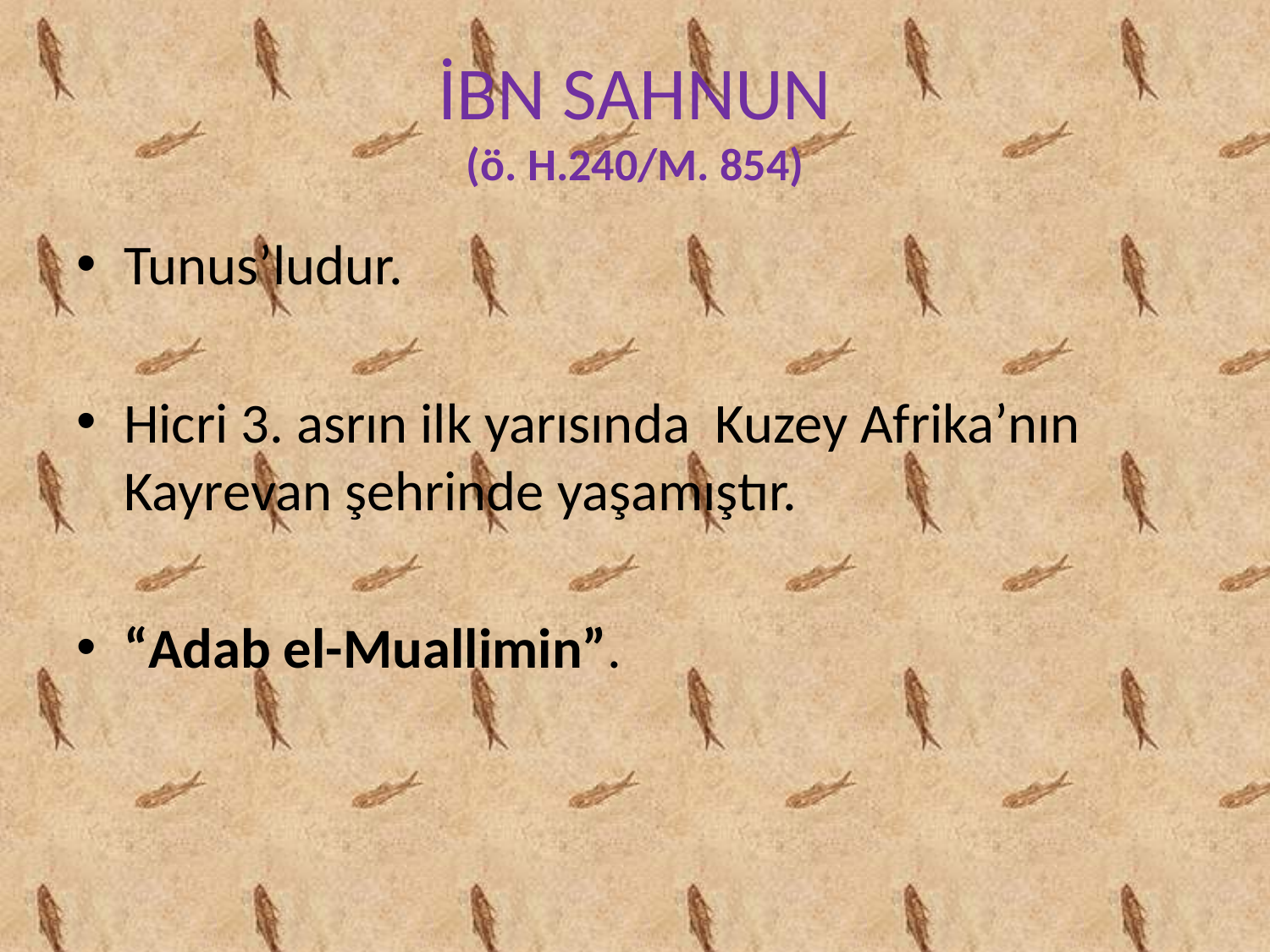

# İBN SAHNUN (ö. H.240/M. 854)
Tunus’ludur.

Hicri 3. asrın ilk yarısında  Kuzey Afrika’nın Kayrevan şehrinde yaşamıştır.

“Adab el-Muallimin”.